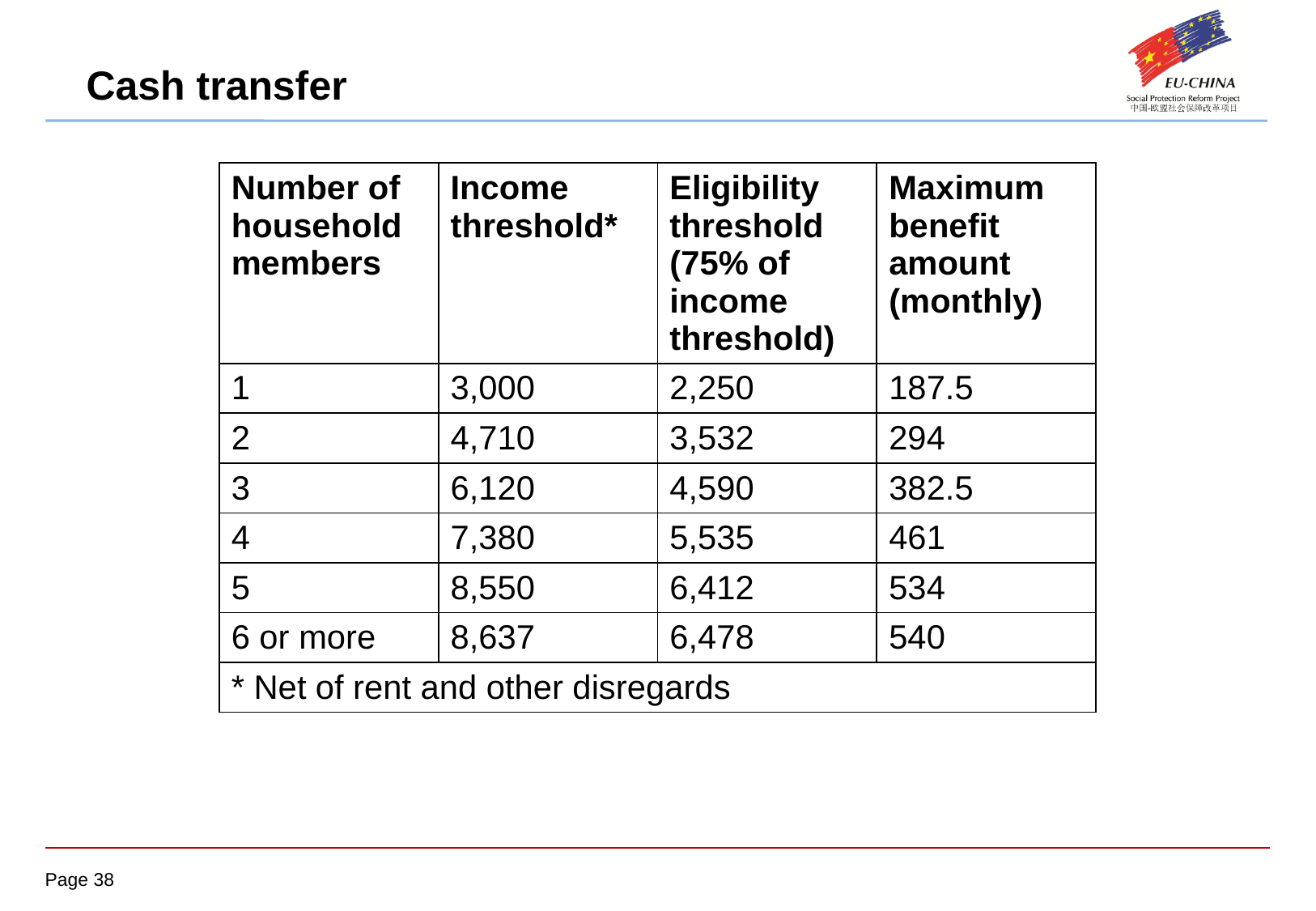

Cash transfer
| Number of household members | Income threshold\* | Eligibility threshold (75% of income threshold) | Maximum benefit amount (monthly) |
| --- | --- | --- | --- |
| 1 | 3,000 | 2,250 | 187.5 |
| 2 | 4,710 | 3,532 | 294 |
| 3 | 6,120 | 4,590 | 382.5 |
| 4 | 7,380 | 5,535 | 461 |
| 5 | 8,550 | 6,412 | 534 |
| 6 or more | 8,637 | 6,478 | 540 |
| \* Net of rent and other disregards |  |  |  |